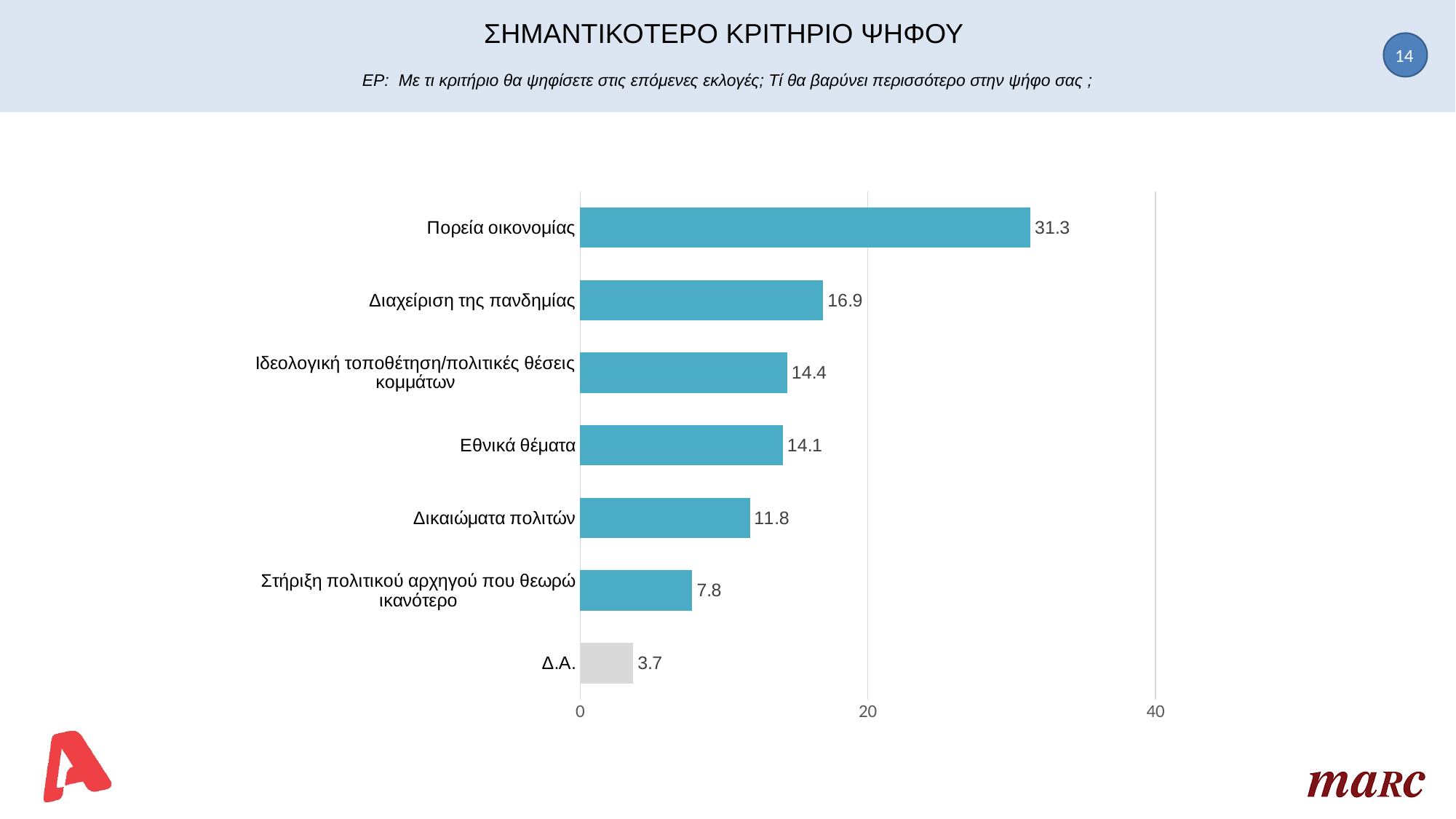

# ΣΗΜΑΝΤΙΚΟΤΕΡΟ ΚΡΙΤΗΡΙΟ ΨΗΦΟΥ ΕΡ:  Με τι κριτήριο θα ψηφίσετε στις επόμενες εκλογές; Τί θα βαρύνει περισσότερο στην ψήφο σας ;
14

### Chart

| Category | Σειρά 1 |
|---|---|
| Πορεία οικονομίας | 31.3 |
| Διαχείριση της πανδημίας | 16.9 |
| Ιδεολογική τοποθέτηση/πολιτικές θέσεις κομμάτων | 14.4 |
| Εθνικά θέματα | 14.1 |
| Δικαιώματα πολιτών | 11.8 |
| Στήριξη πολιτικού αρχηγού που θεωρώ ικανότερο | 7.8 |
| Δ.Α. | 3.7 |